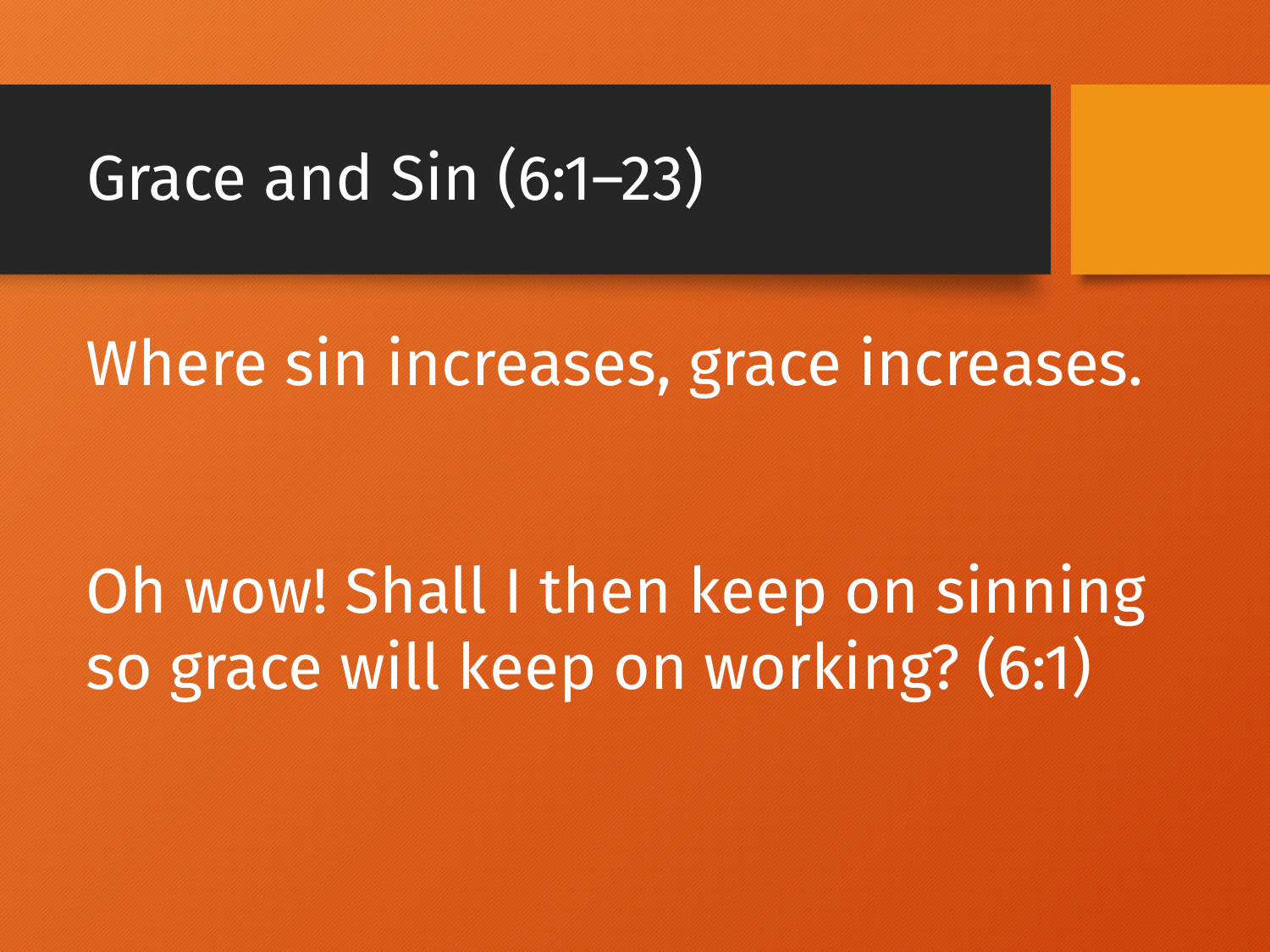

# Grace and Sin (6:1–23)
Where sin increases, grace increases.
Oh wow! Shall I then keep on sinning so grace will keep on working? (6:1)